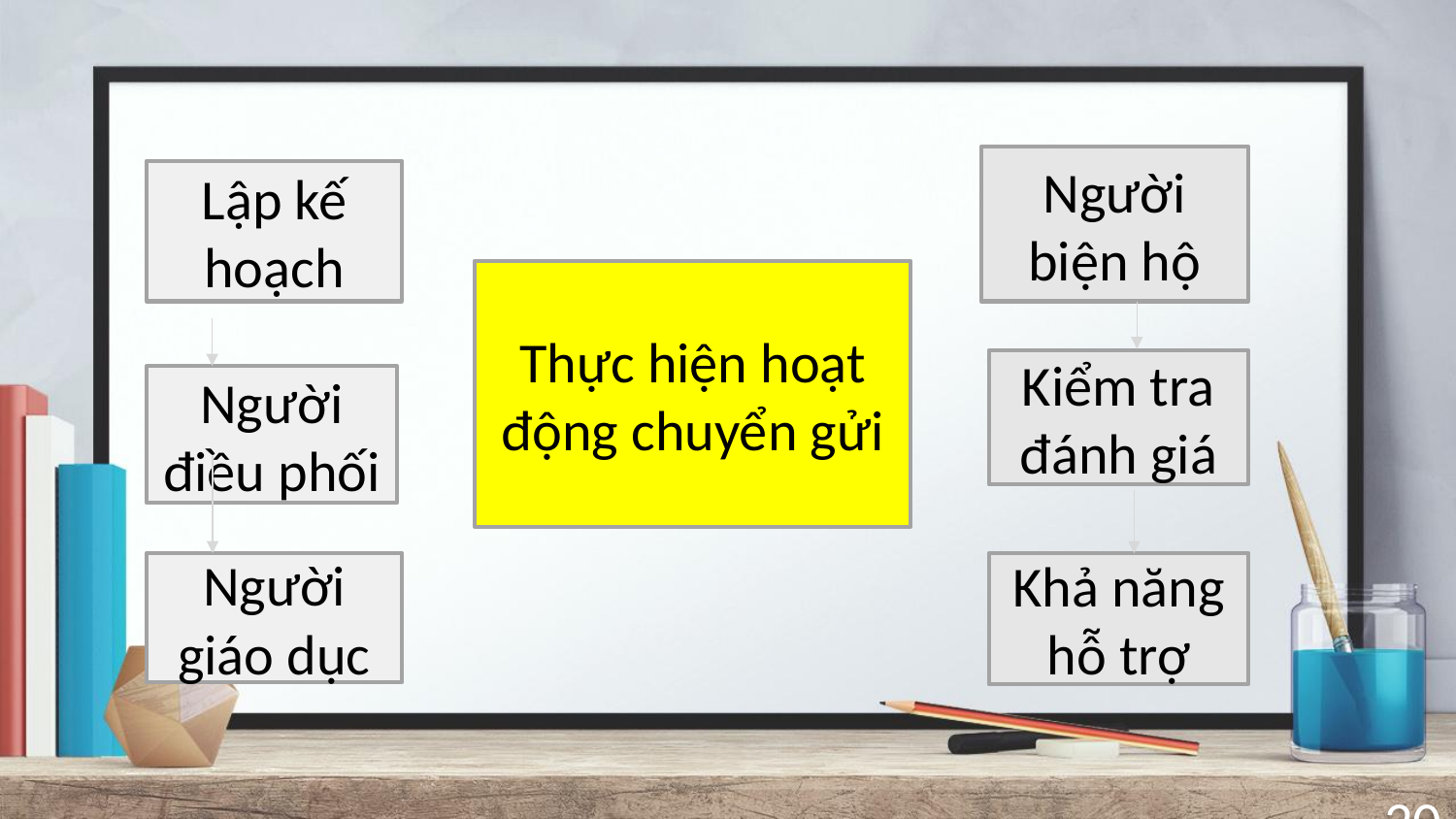

Người biện hộ
Lập kế hoạch
Thực hiện hoạt động chuyển gửi
Kiểm tra đánh giá
Người điều phối
Người giáo dục
Khả năng hỗ trợ
20